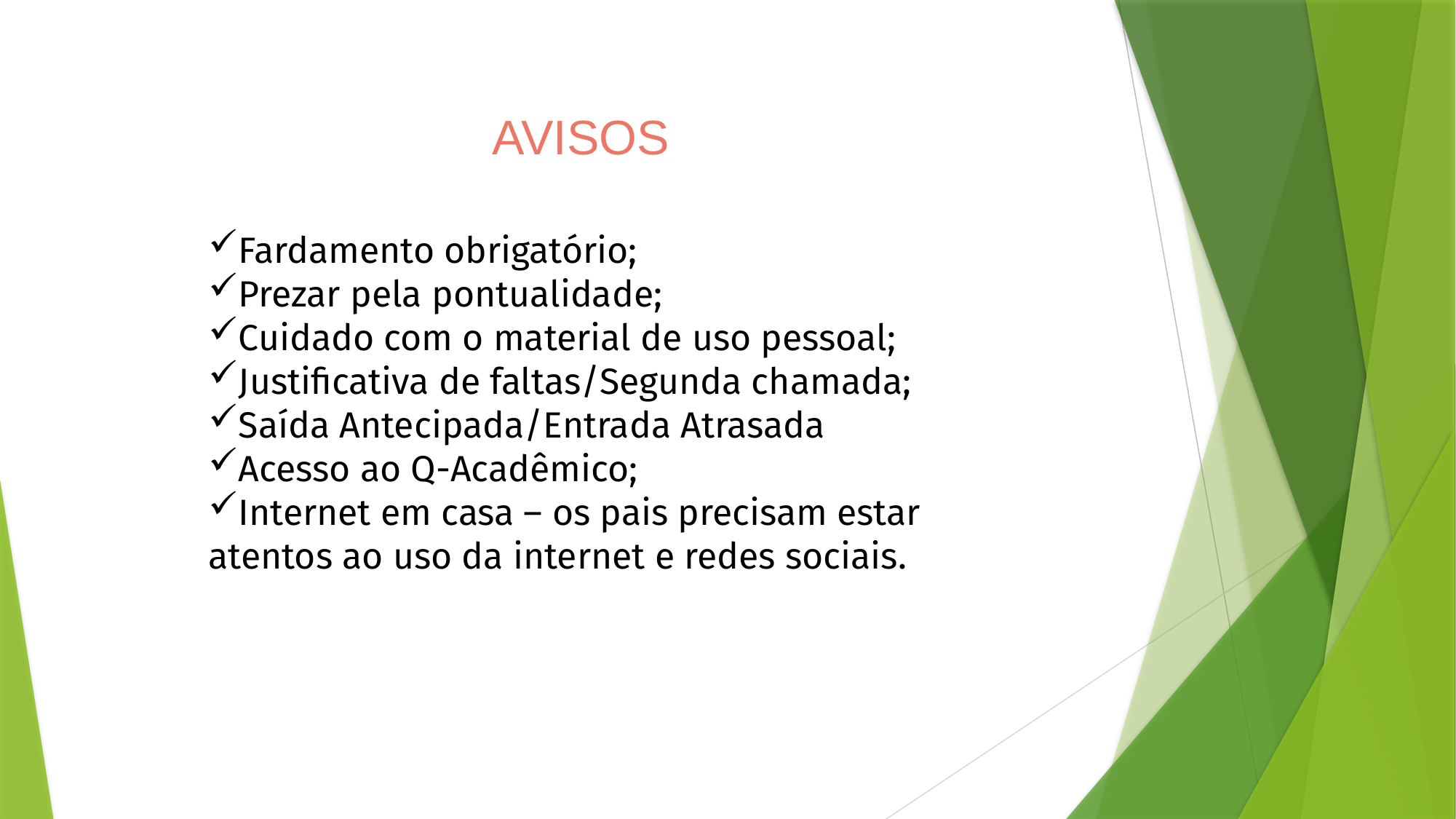

AVISOS
Fardamento obrigatório;
Prezar pela pontualidade;
Cuidado com o material de uso pessoal;
Justificativa de faltas/Segunda chamada;
Saída Antecipada/Entrada Atrasada
Acesso ao Q-Acadêmico;
Internet em casa – os pais precisam estar atentos ao uso da internet e redes sociais.